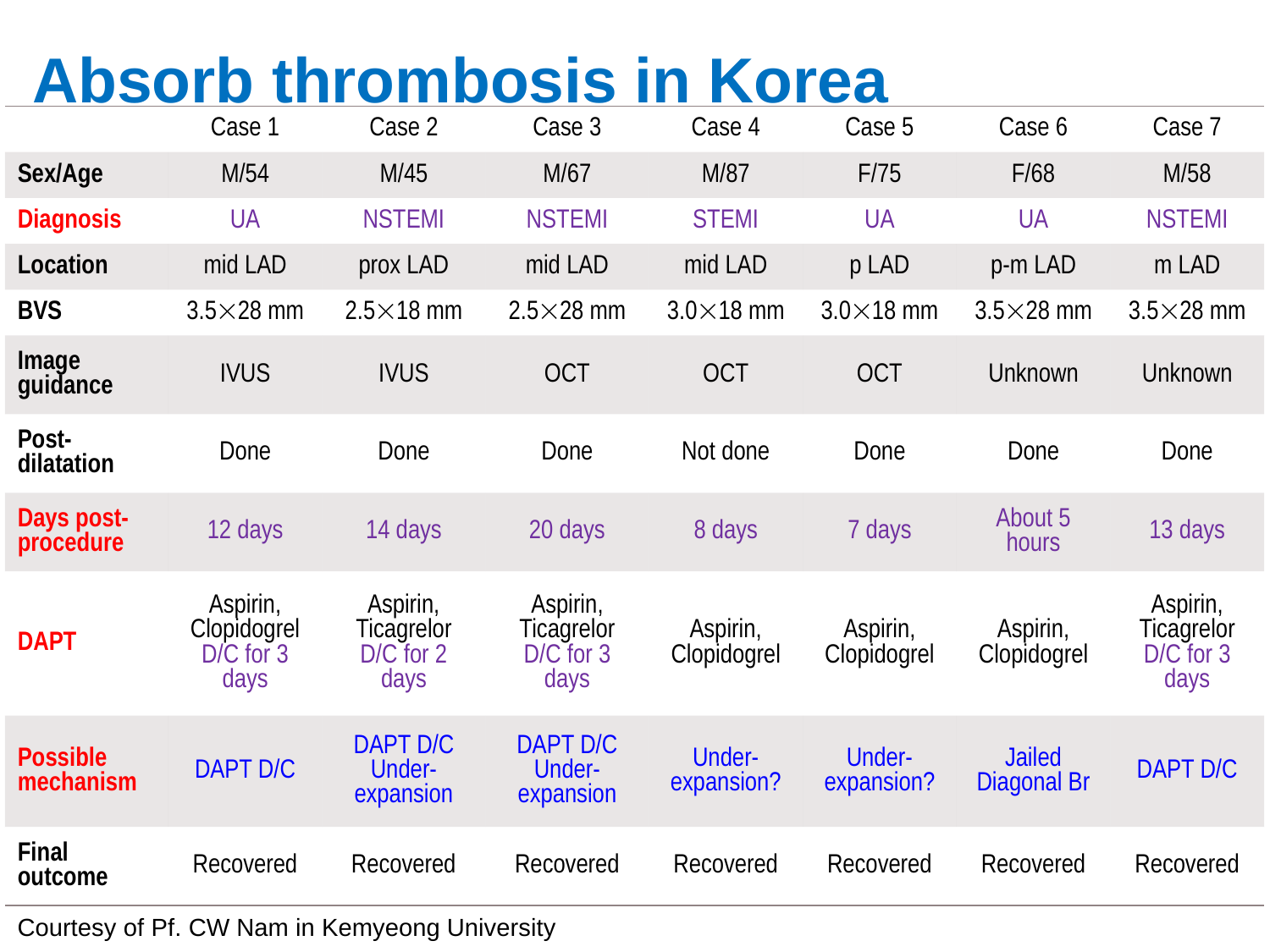

# Absorb thrombosis in Korea
|  | Case 1 | Case 2 | Case 3 | Case 4 | Case 5 | Case 6 | Case 7 |
| --- | --- | --- | --- | --- | --- | --- | --- |
| Sex/Age | M/54 | M/45 | M/67 | M/87 | F/75 | F/68 | M/58 |
| Diagnosis | UA | NSTEMI | NSTEMI | STEMI | UA | UA | NSTEMI |
| Location | mid LAD | prox LAD | mid LAD | mid LAD | p LAD | p-m LAD | m LAD |
| BVS | 3.5×28 mm | 2.5×18 mm | 2.5×28 mm | 3.0×18 mm | 3.0×18 mm | 3.5×28 mm | 3.5×28 mm |
| Image guidance | IVUS | IVUS | OCT | OCT | OCT | Unknown | Unknown |
| Post-dilatation | Done | Done | Done | Not done | Done | Done | Done |
| Days post-procedure | 12 days | 14 days | 20 days | 8 days | 7 days | About 5 hours | 13 days |
| DAPT | Aspirin, Clopidogrel D/C for 3 days | Aspirin, Ticagrelor D/C for 2 days | Aspirin, Ticagrelor D/C for 3 days | Aspirin, Clopidogrel | Aspirin, Clopidogrel | Aspirin, Clopidogrel | Aspirin, Ticagrelor D/C for 3 days |
| Possible mechanism | DAPT D/C | DAPT D/C Under-expansion | DAPT D/C Under-expansion | Under-expansion? | Under-expansion? | Jailed Diagonal Br | DAPT D/C |
| Final outcome | Recovered | Recovered | Recovered | Recovered | Recovered | Recovered | Recovered |
Courtesy of Pf. CW Nam in Kemyeong University